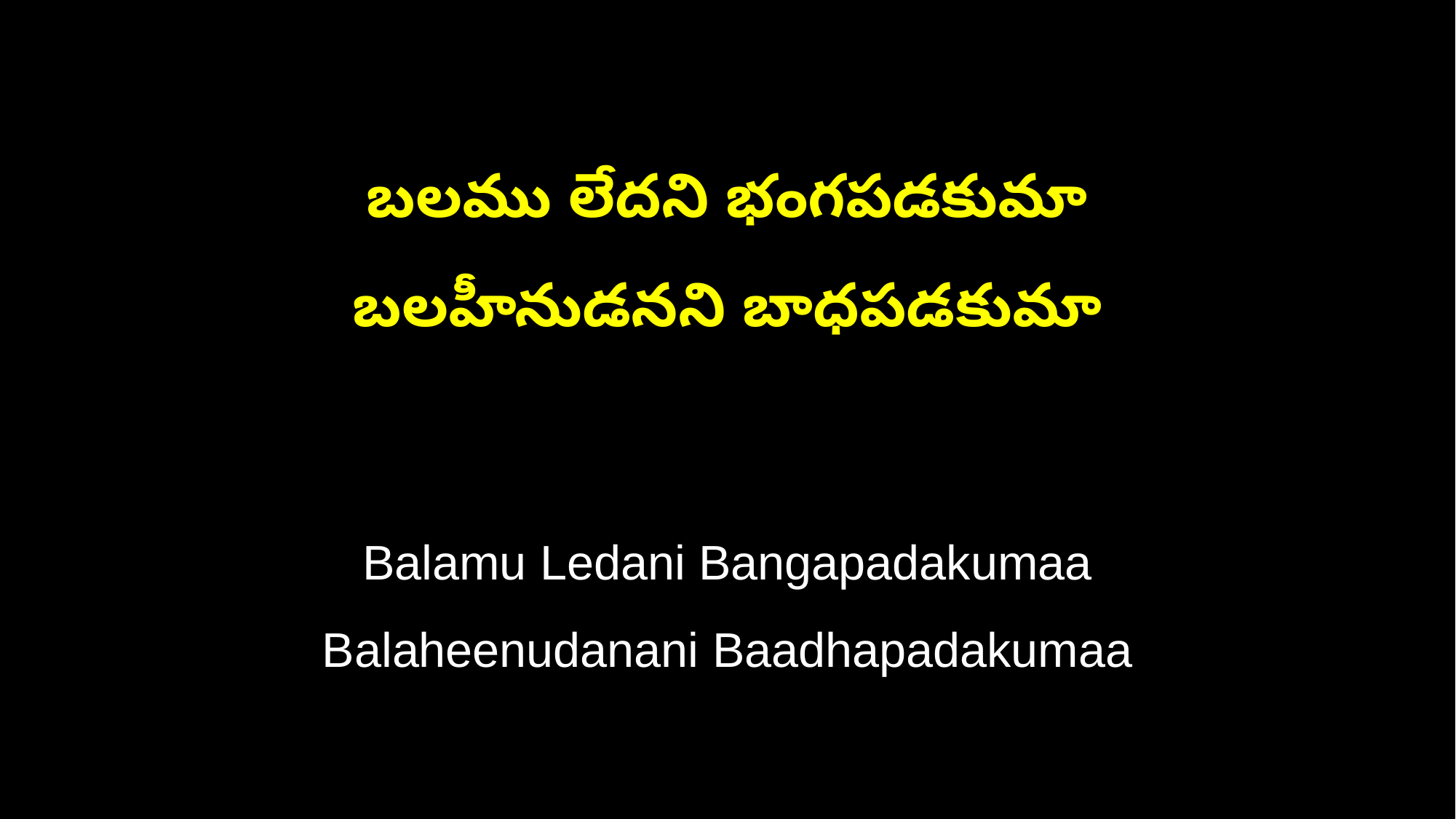

బలము లేదని భంగపడకుమా
బలహీనుడనని బాధపడకుమా
Balamu Ledani Bangapadakumaa
Balaheenudanani Baadhapadakumaa